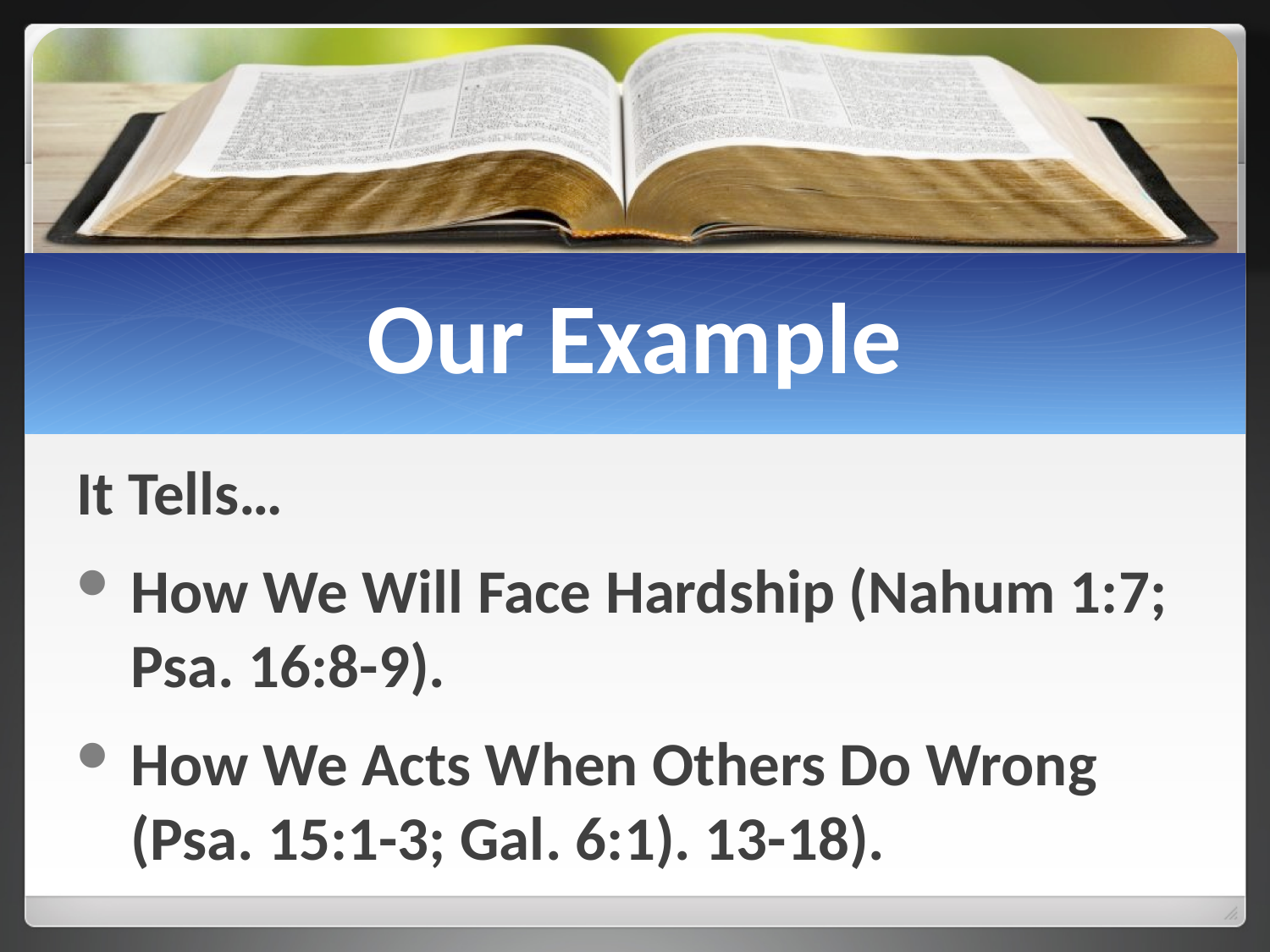

# Our Example
It Tells…
How We Will Face Hardship (Nahum 1:7; Psa. 16:8-9).
How We Acts When Others Do Wrong (Psa. 15:1-3; Gal. 6:1). 13-18).